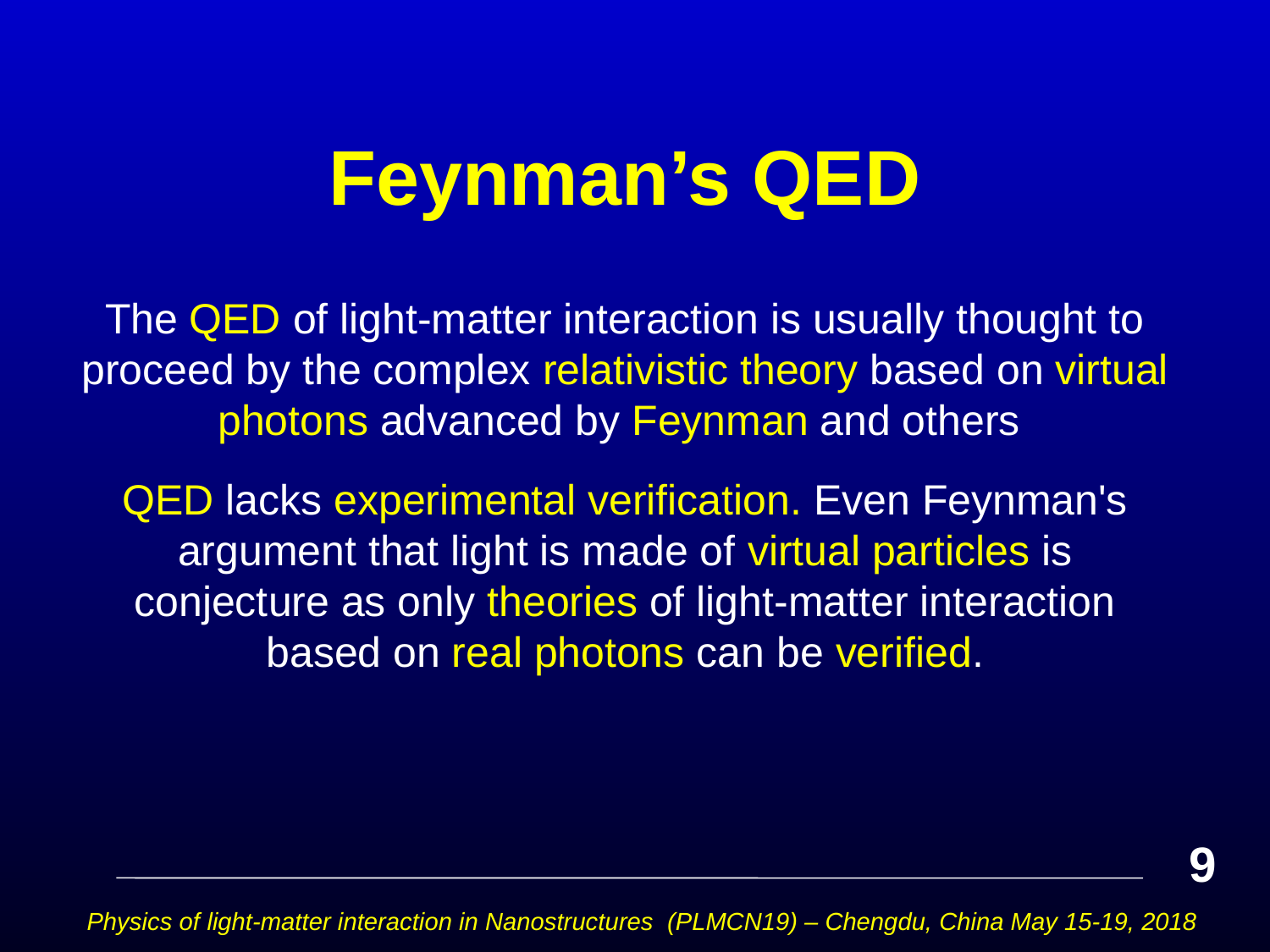

# Feynman’s QED
The QED of light-matter interaction is usually thought to proceed by the complex relativistic theory based on virtual photons advanced by Feynman and others

QED lacks experimental verification. Even Feynman's argument that light is made of virtual particles is conjecture as only theories of light-matter interaction based on real photons can be verified.

9
Physics of light-matter interaction in Nanostructures  (PLMCN19) – Chengdu, China May 15-19, 2018